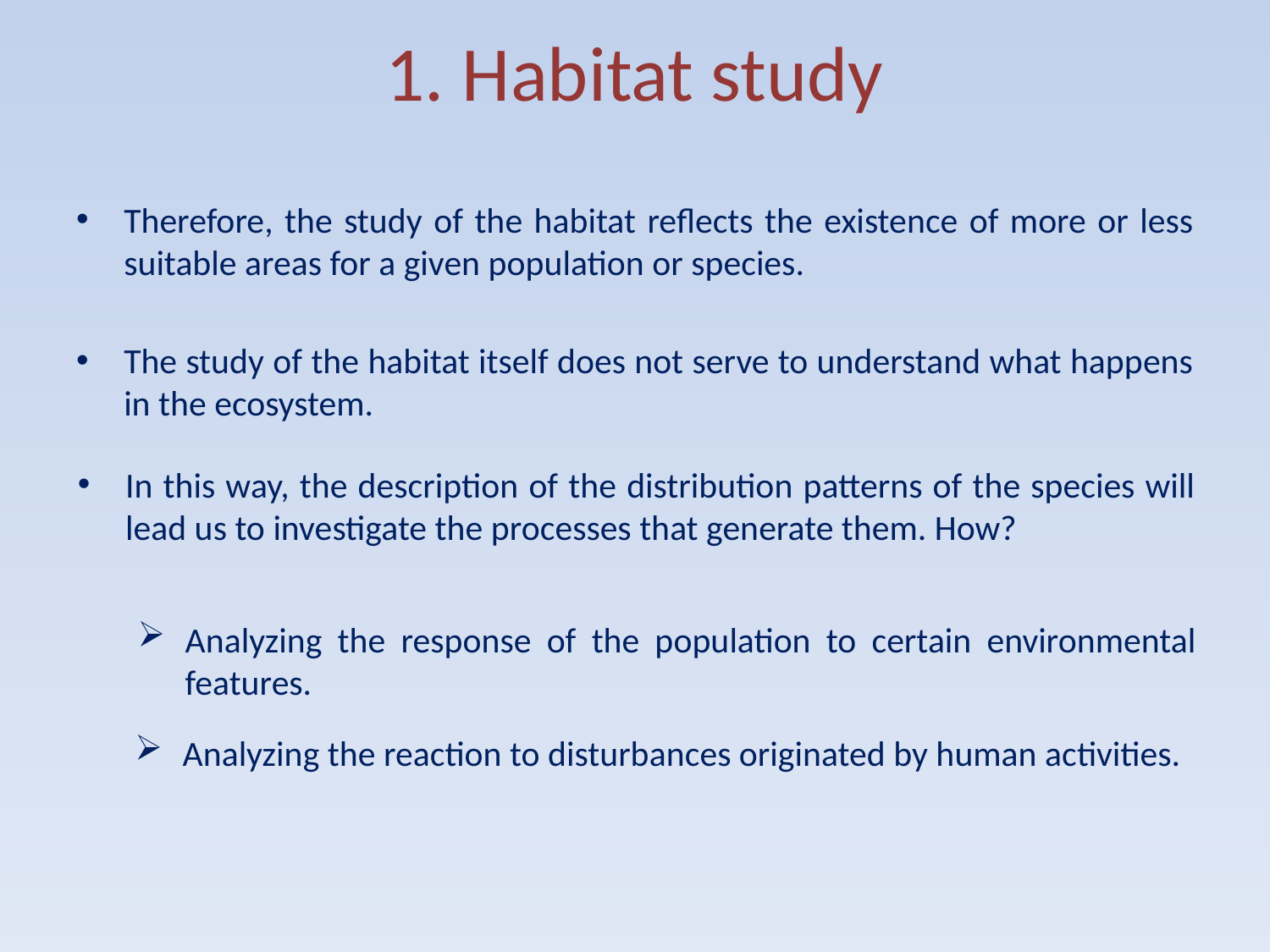

# 1. Habitat study
Therefore, the study of the habitat reflects the existence of more or less suitable areas for a given population or species.
The study of the habitat itself does not serve to understand what happens in the ecosystem.
In this way, the description of the distribution patterns of the species will lead us to investigate the processes that generate them. How?
Analyzing the response of the population to certain environmental features.
Analyzing the reaction to disturbances originated by human activities.